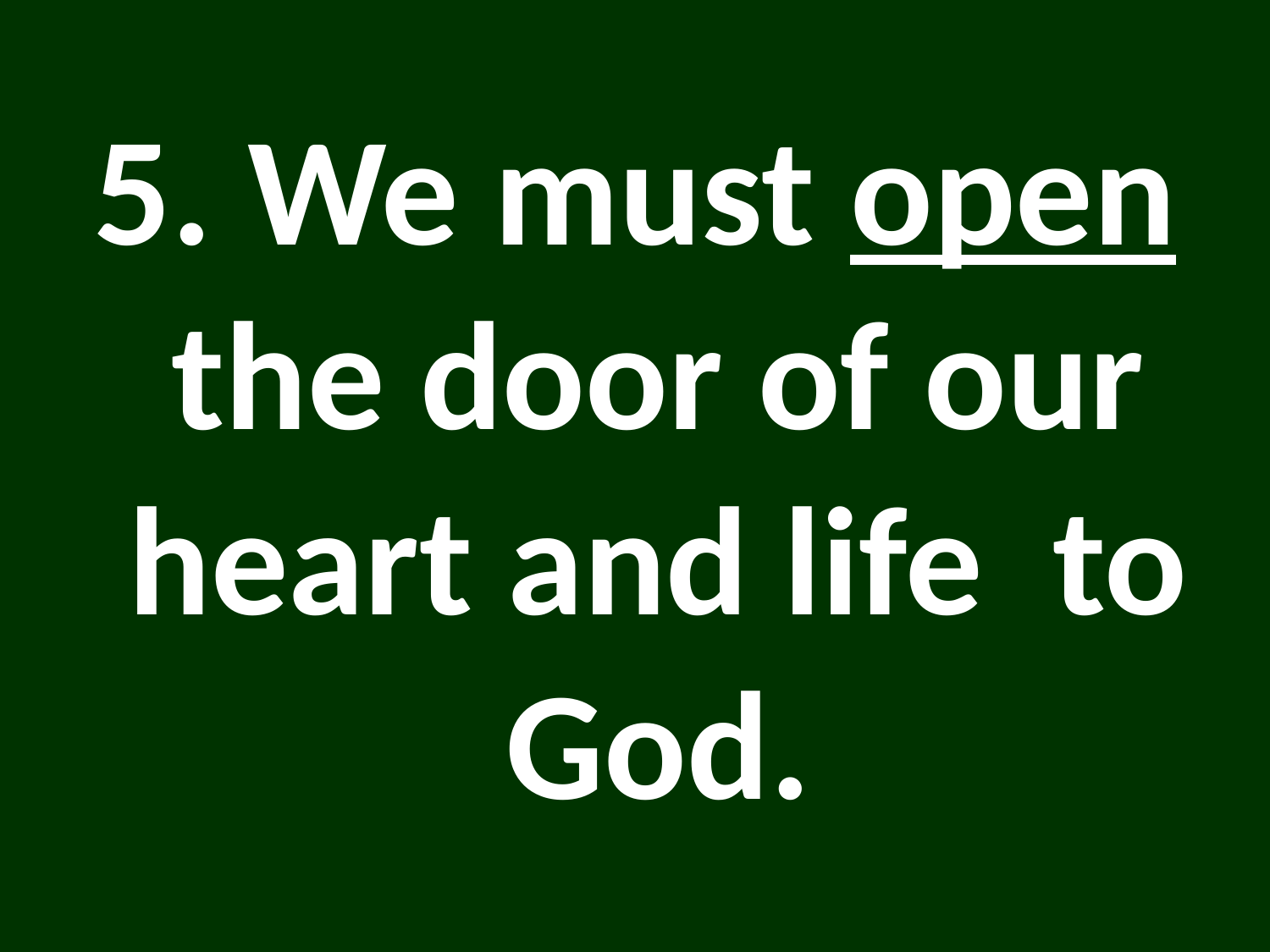

#
5. We must open the door of our heart and life  to God.